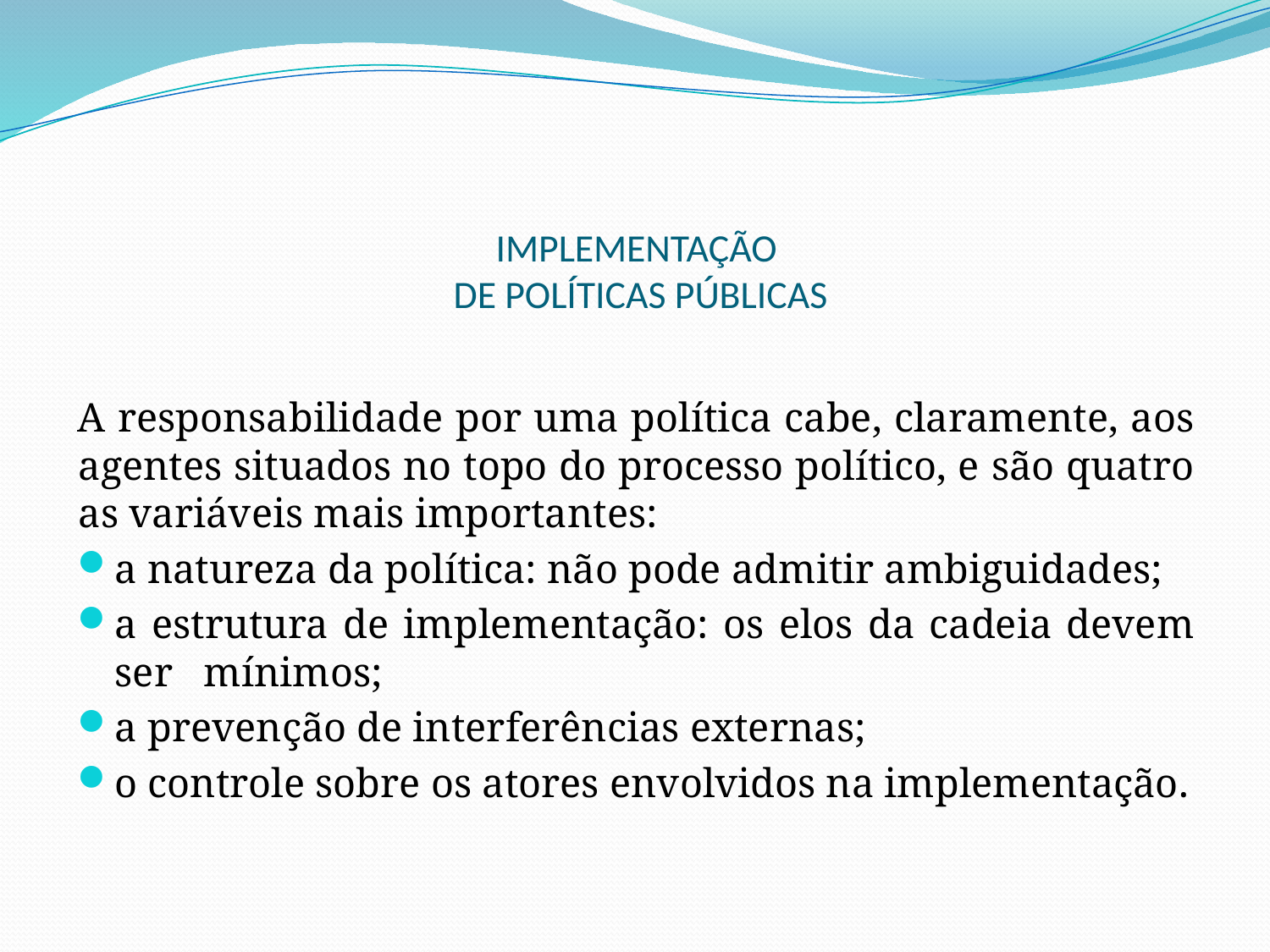

# IMPLEMENTAÇÃO DE POLÍTICAS PÚBLICAS
A responsabilidade por uma política cabe, claramente, aos agentes situados no topo do processo político, e são quatro as variáveis mais importantes:
a natureza da política: não pode admitir ambiguidades;
a estrutura de implementação: os elos da cadeia devem ser   mínimos;
a prevenção de interferências externas;
o controle sobre os atores envolvidos na implementação.